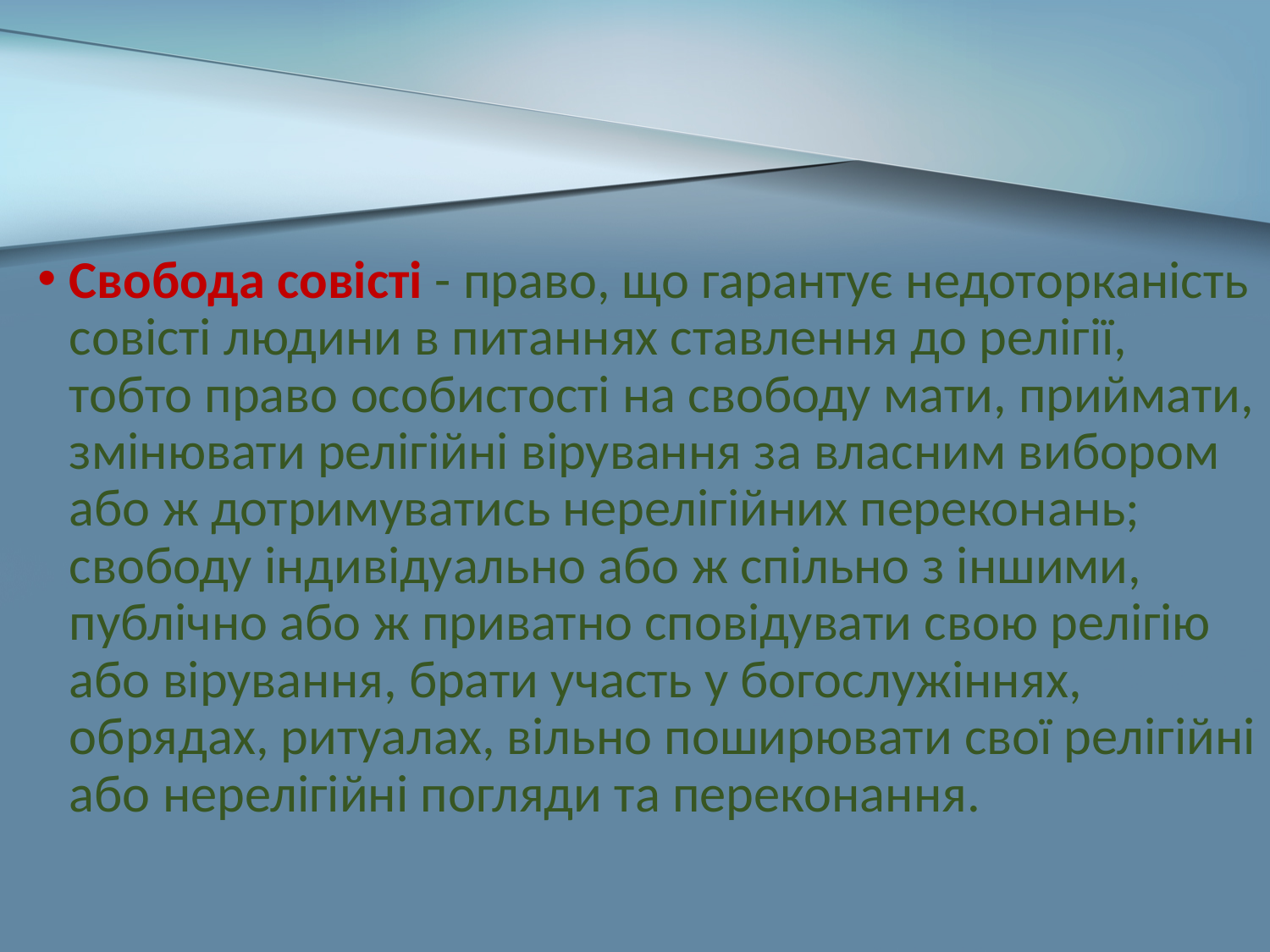

Свобода совісті - право, що гарантує недоторканість совісті людини в питаннях ставлення до релігії, тобто право особистості на свободу мати, приймати, змінювати релігійні вірування за власним вибором або ж дотримуватись нерелігійних переконань; свободу індивідуально або ж спільно з іншими, публічно або ж приватно сповідувати свою релігію або вірування, брати участь у богослужіннях, обрядах, ритуалах, вільно поширювати свої релігійні або нерелігійні погляди та переконання.